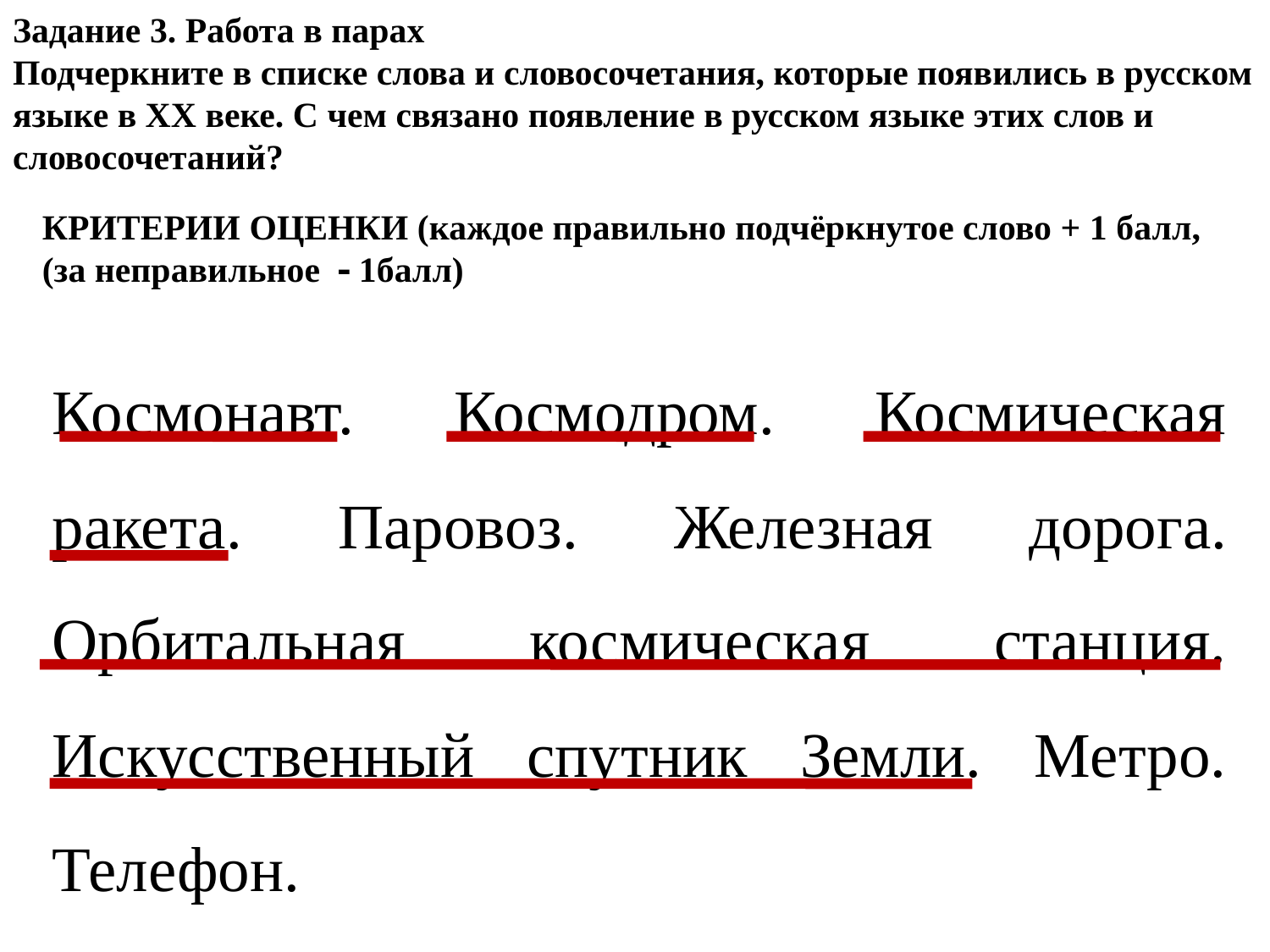

Задание 3. Работа в парах
Подчеркните в списке слова и словосочетания, которые появились в русском языке в XX веке. С чем связано появление в русском языке этих слов и словосочетаний?
КРИТЕРИИ ОЦЕНКИ (каждое правильно подчёркнутое слово + 1 балл, (за неправильное  − 1балл)
Космонавт. Космодром. Космическая ракета. Паровоз. Железная дорога. Орбитальная космическая станция. Искусственный спутник Земли. Метро. Телефон.